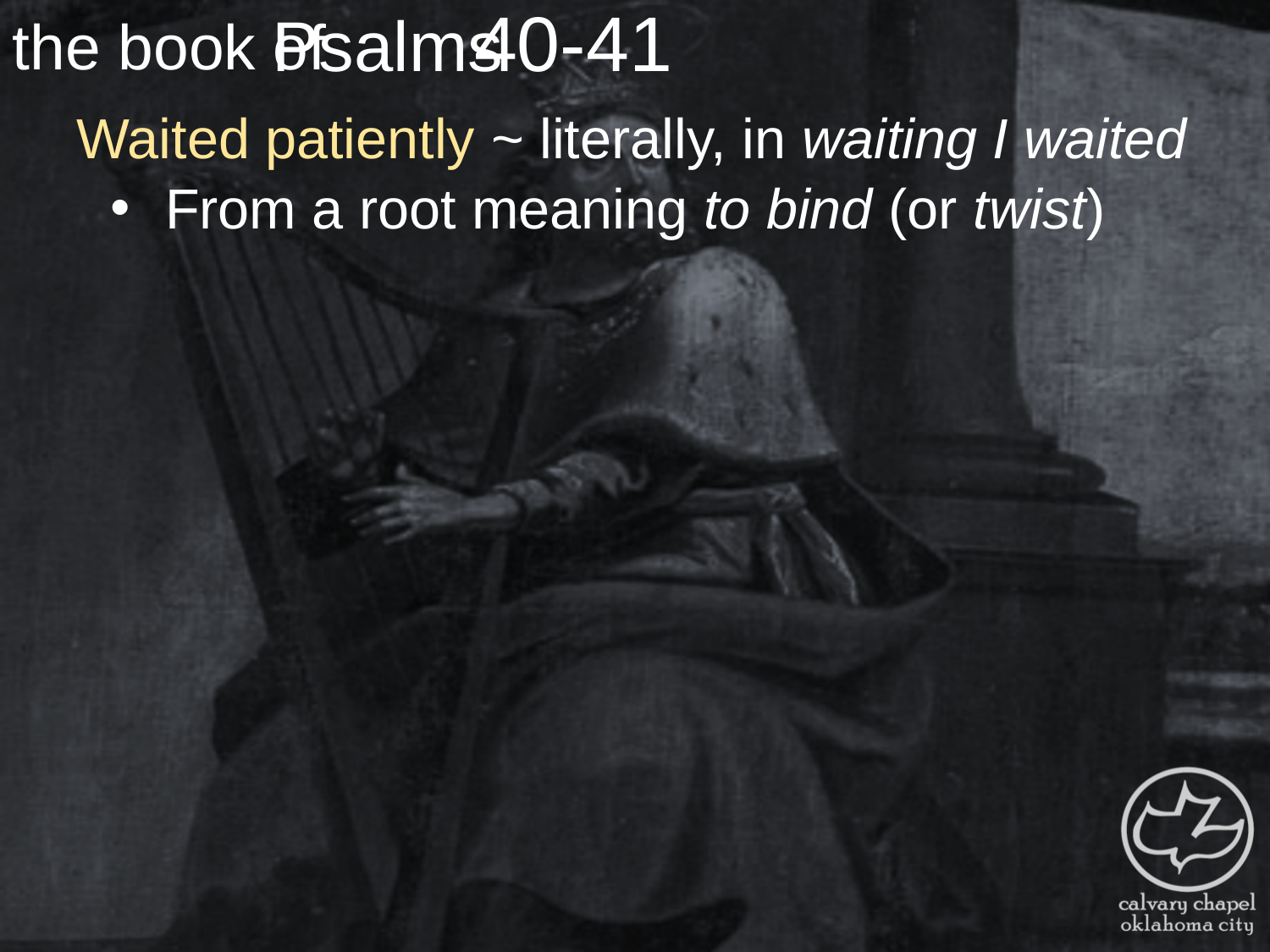

the book of
40-41
Psalms
Waited patiently ~ literally, in waiting I waited
 From a root meaning to bind (or twist)